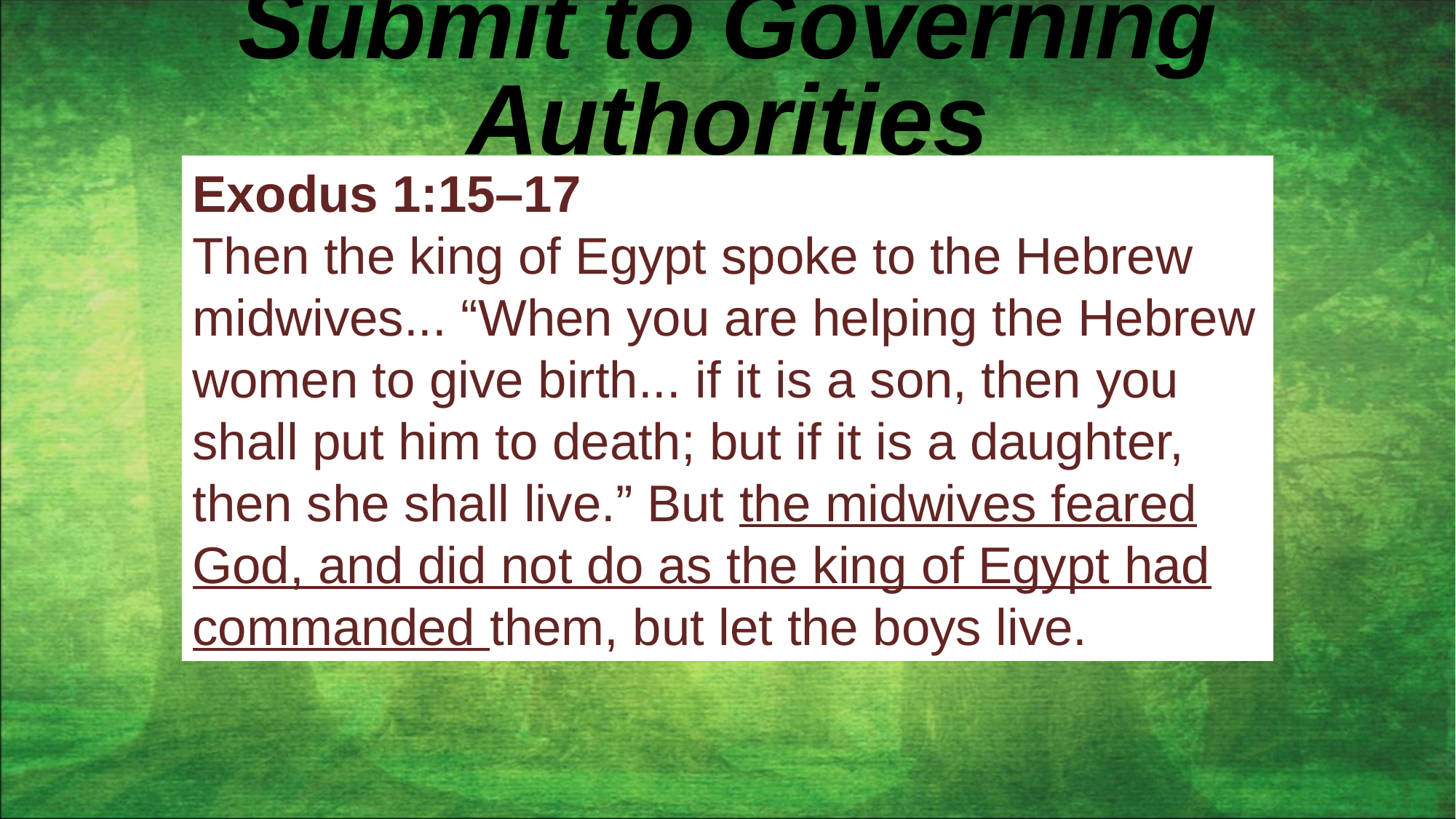

# Submit to Governing Authorities
Exodus 1:15–17
Then the king of Egypt spoke to the Hebrew midwives... “When you are helping the Hebrew women to give birth... if it is a son, then you shall put him to death; but if it is a daughter, then she shall live.” But the midwives feared God, and did not do as the king of Egypt had commanded them, but let the boys live.